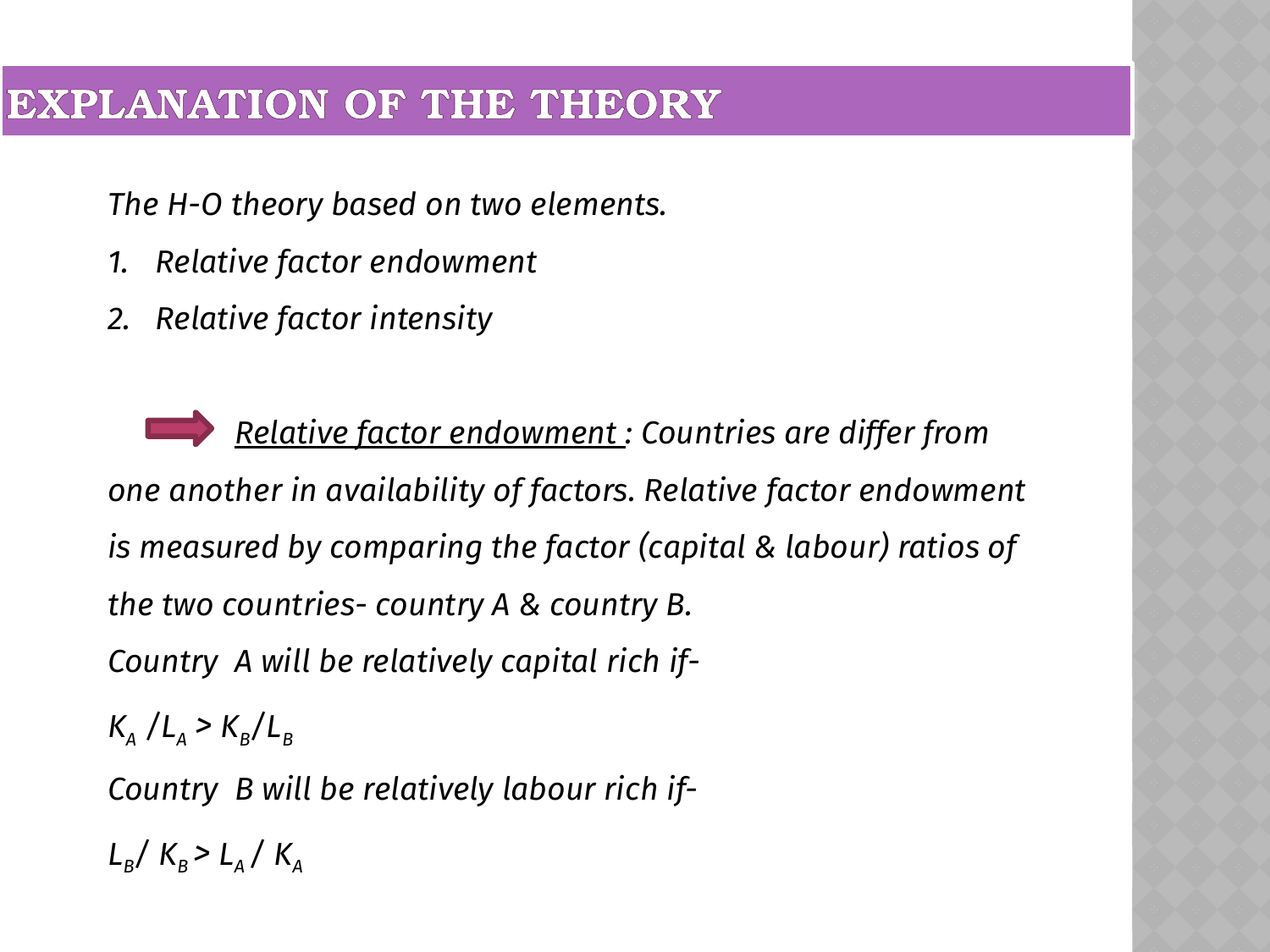

Explanation of the theory
The H-O theory based on two elements.
Relative factor endowment
Relative factor intensity

	Relative factor endowment : Countries are differ from one another in availability of factors. Relative factor endowment is measured by comparing the factor (capital & labour) ratios of the two countries- country A & country B.
Country  A will be relatively capital rich if-
KA /LA > KB/LB
Country  B will be relatively labour rich if-
LB/ KB > LA / KA